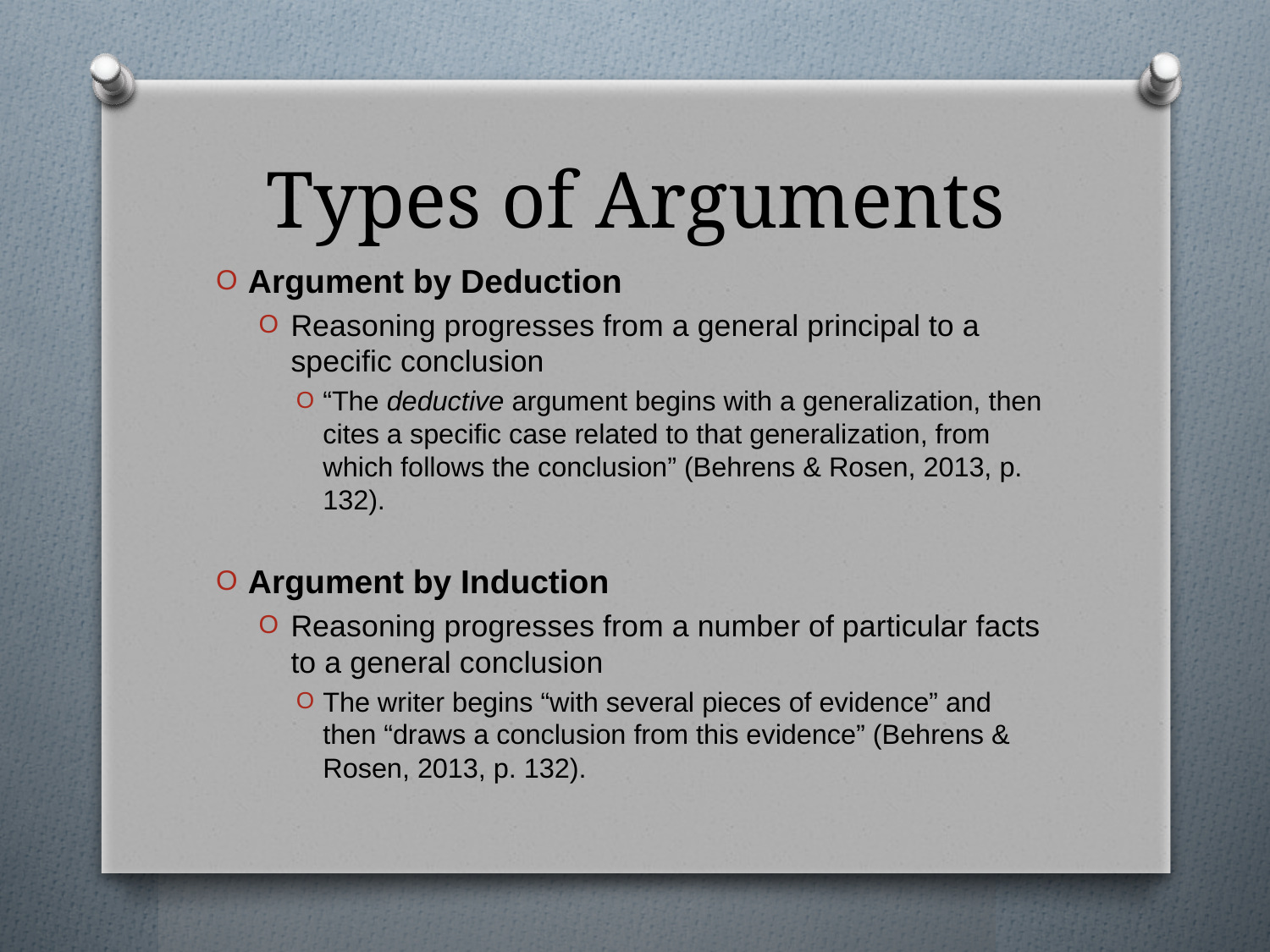

# Types of Arguments
Argument by Deduction
Reasoning progresses from a general principal to a specific conclusion
“The deductive argument begins with a generalization, then cites a specific case related to that generalization, from which follows the conclusion” (Behrens & Rosen, 2013, p. 132).

Argument by Induction
Reasoning progresses from a number of particular facts to a general conclusion
The writer begins “with several pieces of evidence” and then “draws a conclusion from this evidence” (Behrens & Rosen, 2013, p. 132).